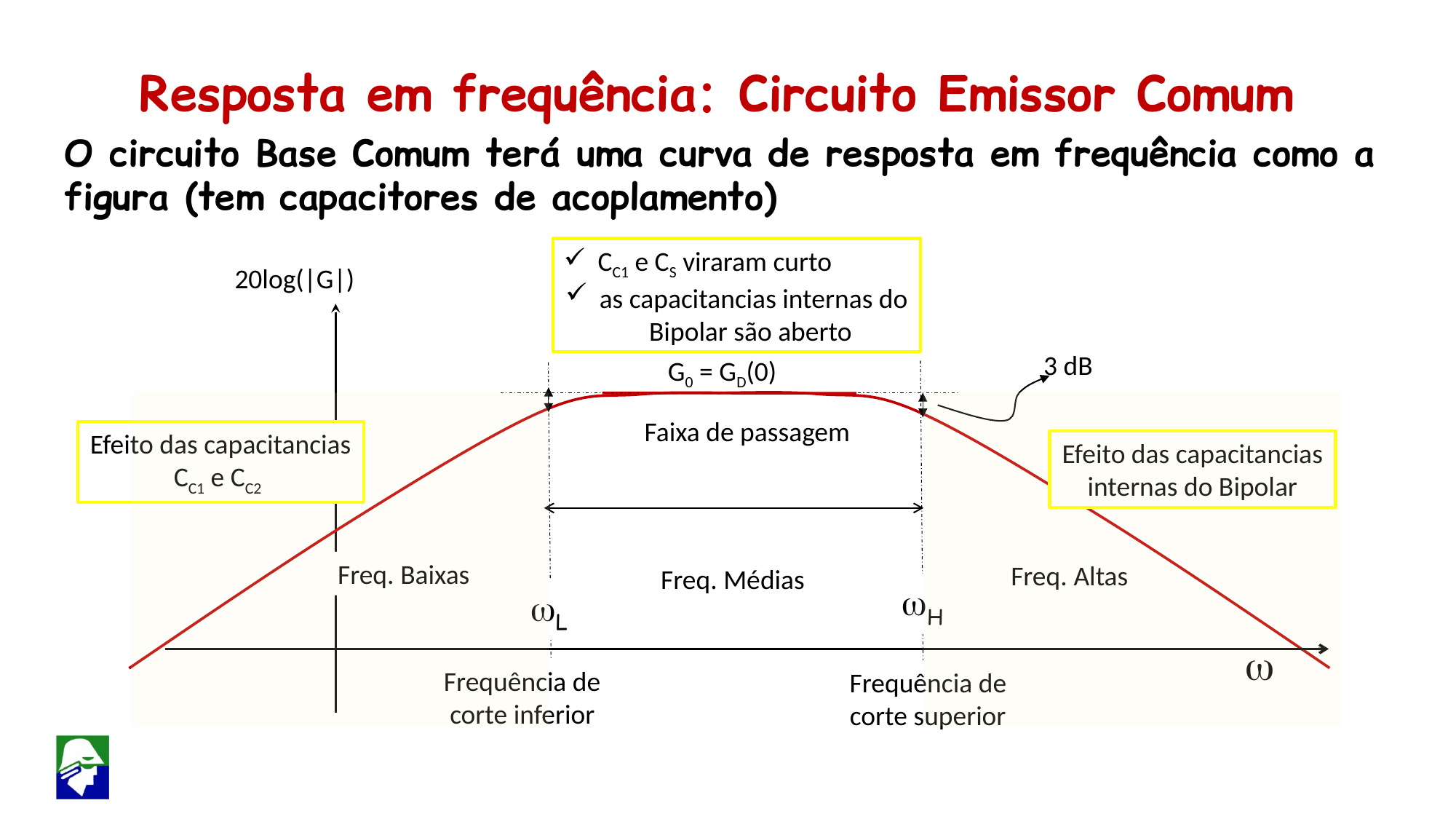

Resposta em frequência: Circuito Emissor Comum
O circuito Base Comum terá uma curva de resposta em frequência como a figura (tem capacitores de acoplamento)
CC1 e CS viraram curto
as capacitancias internas do Bipolar são aberto
20log(|G|)
3 dB
G0 = GD(0)

Frequência de corte inferior
Faixa de passagem
Freq. Baixas
Freq. Altas
Freq. Médias
ωH
ωL
  ω
Frequência de corte superior

Efeito das capacitancias CC1 e CC2
Efeito das capacitancias internas do Bipolar
932